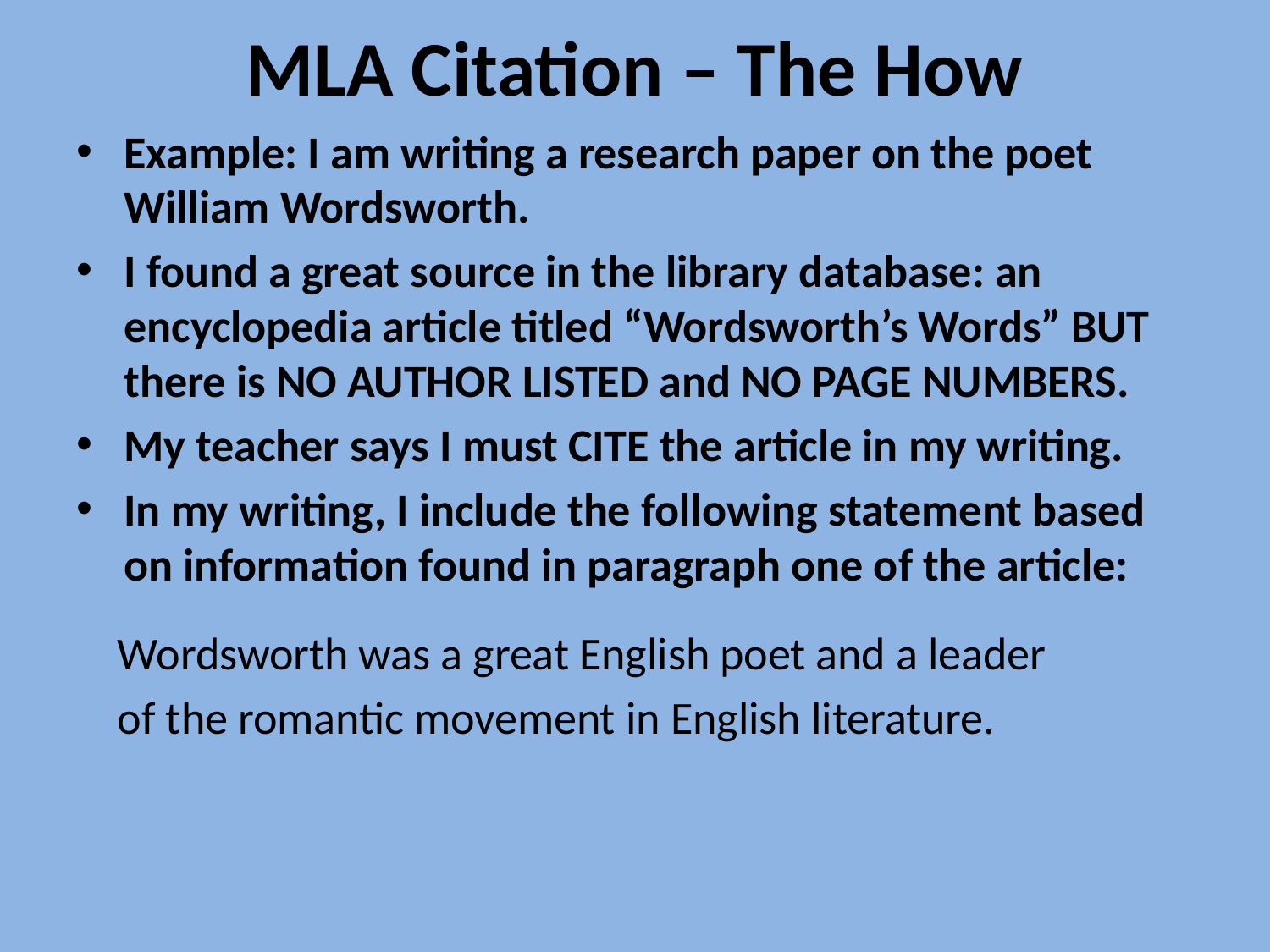

# MLA Citation – The How
Example: I am writing a research paper on the poet William Wordsworth.
I found a great source in the library database: an encyclopedia article titled “Wordsworth’s Words” BUT there is NO AUTHOR LISTED and NO PAGE NUMBERS.
My teacher says I must CITE the article in my writing.
In my writing, I include the following statement based on information found in paragraph one of the article:

    Wordsworth was a great English poet and a leader
    of the romantic movement in English literature.